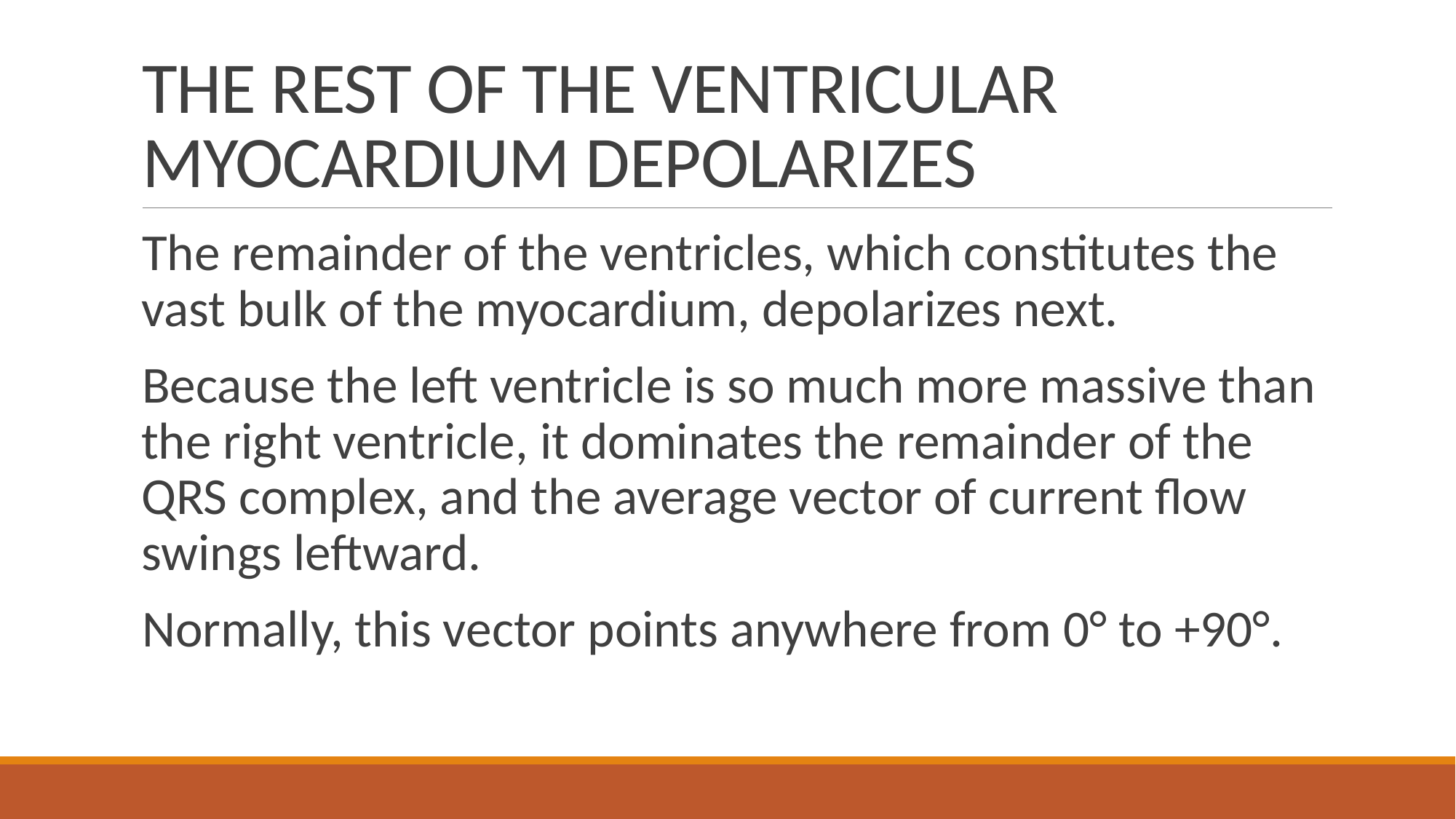

# THE REST OF THE VENTRICULAR MYOCARDIUM DEPOLARIZES
The remainder of the ventricles, which constitutes the vast bulk of the myocardium, depolarizes next.
Because the left ventricle is so much more massive than the right ventricle, it dominates the remainder of the QRS complex, and the average vector of current flow swings leftward.
Normally, this vector points anywhere from 0° to +90°.